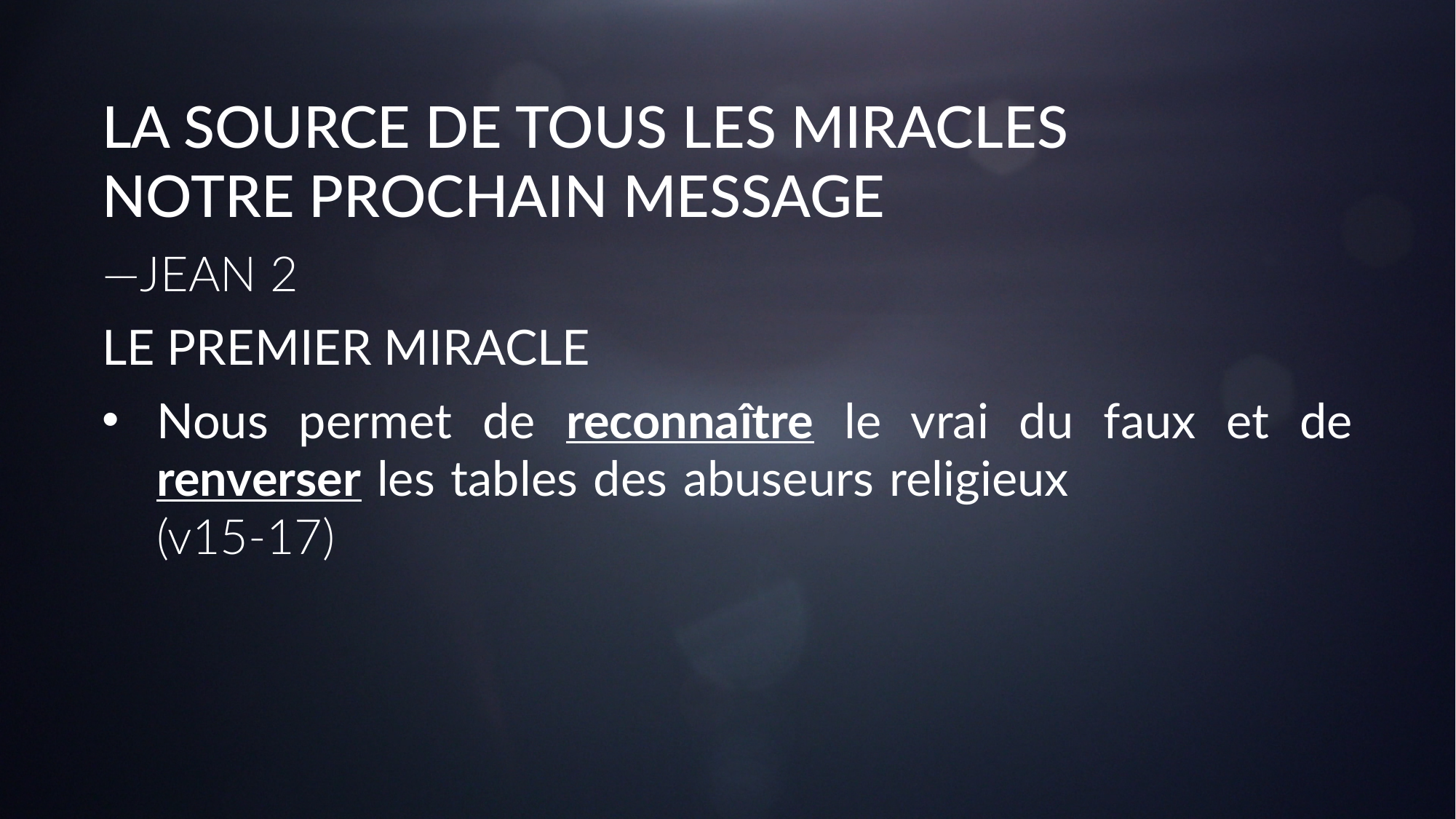

# LA SOURCE DE TOUS LES MIRACLES NOTRE PROCHAIN MESSAGE
—JEAN 2
LE PREMIER MIRACLE
Nous permet de reconnaître le vrai du faux et de renverser les tables des abuseurs religieux                   (v15-17)
6